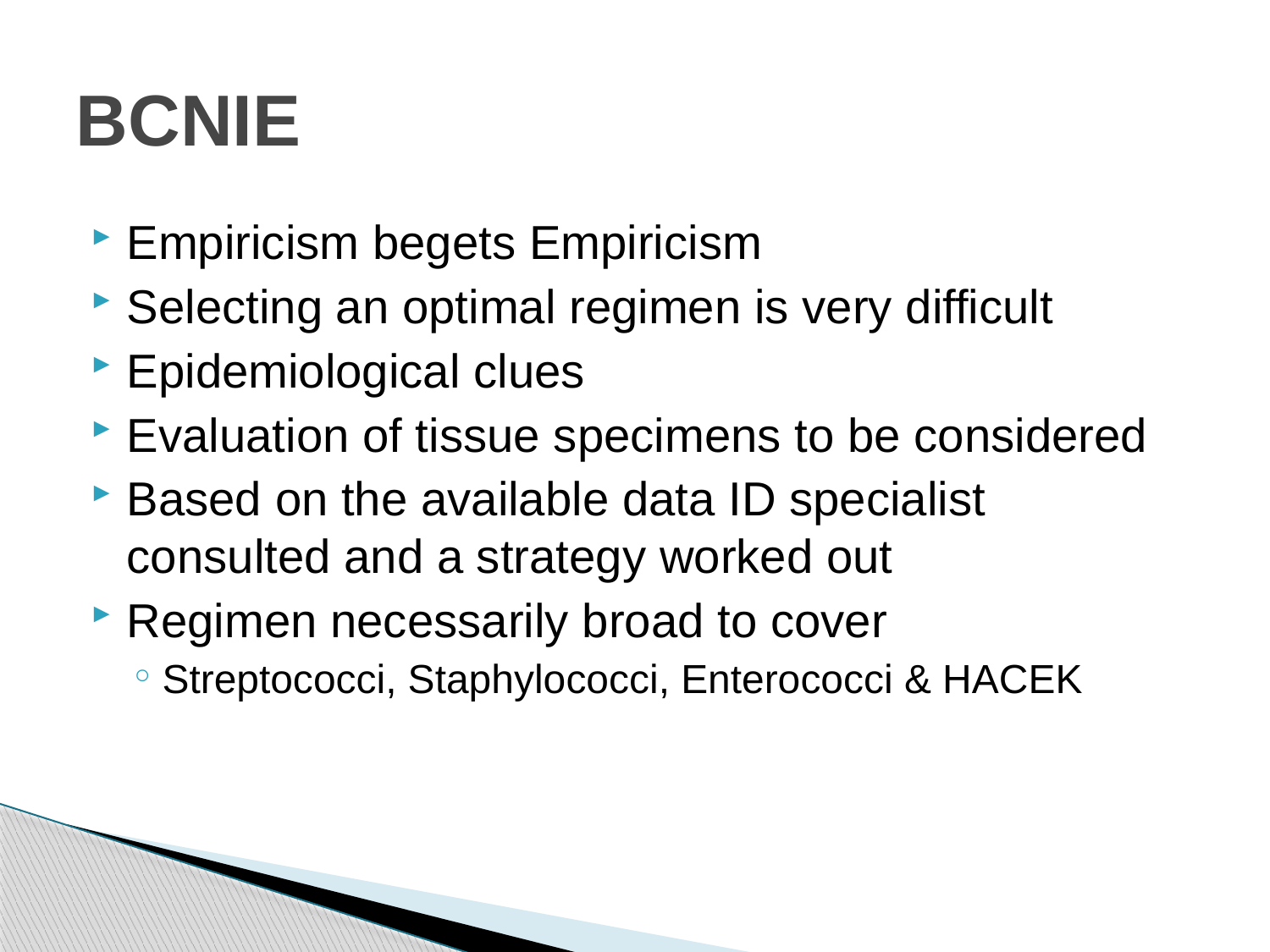

# BCNIE
Empiricism begets Empiricism
Selecting an optimal regimen is very difficult
Epidemiological clues
Evaluation of tissue specimens to be considered
Based on the available data ID specialist consulted and a strategy worked out
Regimen necessarily broad to cover
Streptococci, Staphylococci, Enterococci & HACEK